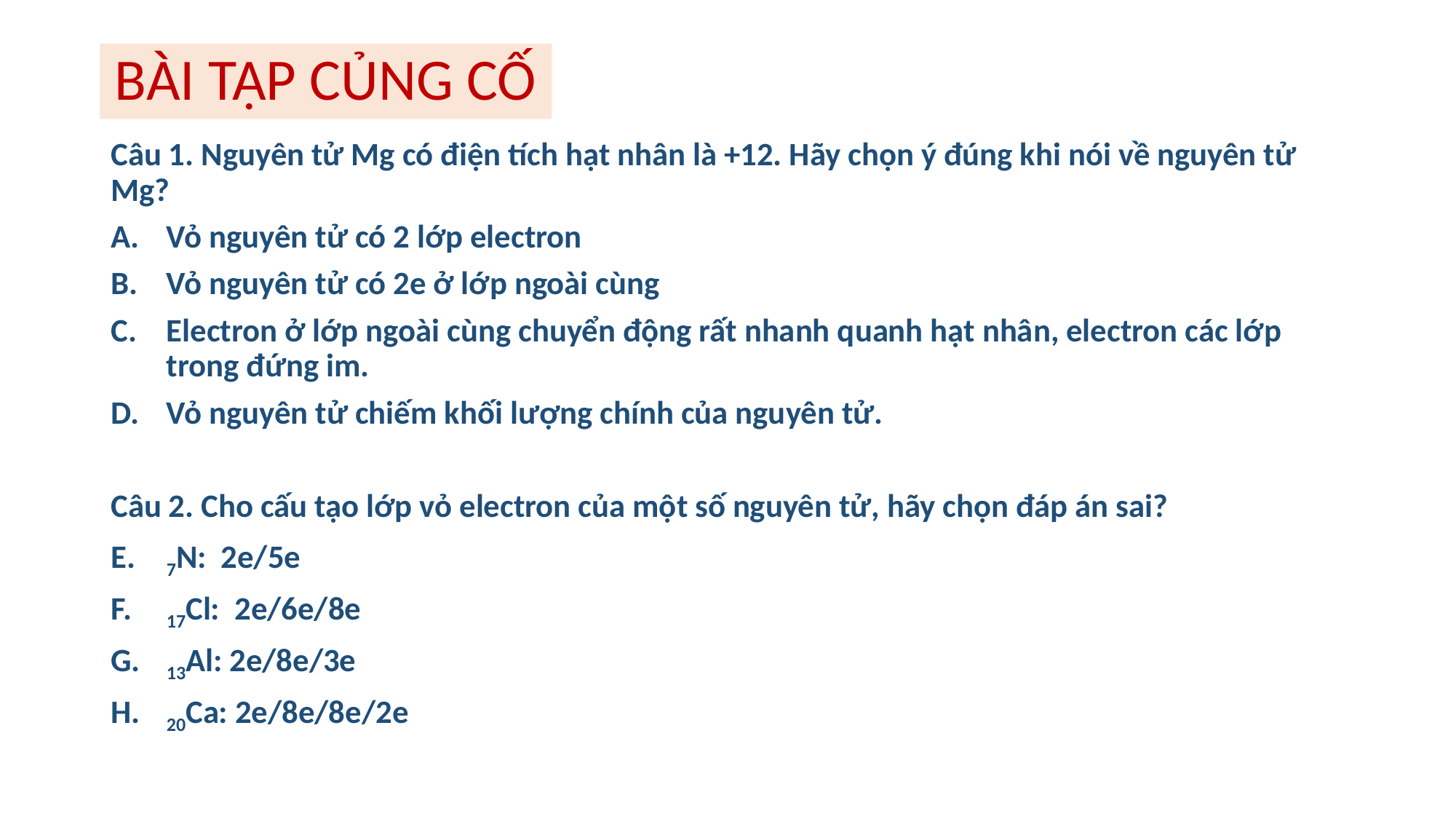

# BÀI TẬP CỦNG CỐ
Câu 1. Nguyên tử Mg có điện tích hạt nhân là +12. Hãy chọn ý đúng khi nói về nguyên tử Mg?
Vỏ nguyên tử có 2 lớp electron
Vỏ nguyên tử có 2e ở lớp ngoài cùng
Electron ở lớp ngoài cùng chuyển động rất nhanh quanh hạt nhân, electron các lớp trong đứng im.
Vỏ nguyên tử chiếm khối lượng chính của nguyên tử.

Câu 2. Cho cấu tạo lớp vỏ electron của một số nguyên tử, hãy chọn đáp án sai?
7N:  2e/5e
17Cl:  2e/6e/8e
13Al: 2e/8e/3e
20Ca: 2e/8e/8e/2e